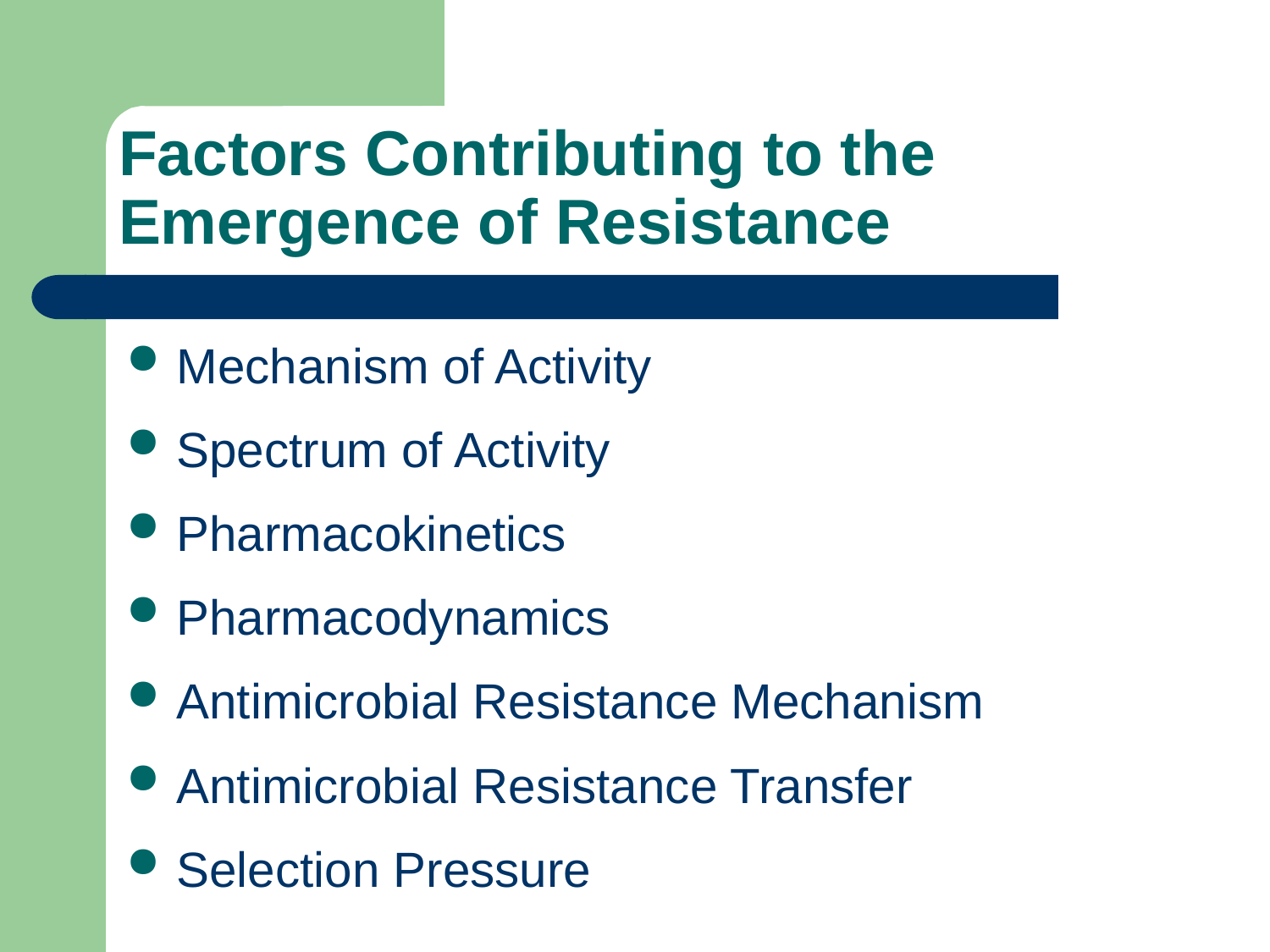

# Factors Contributing to the Emergence of Resistance
Mechanism of Activity
Spectrum of Activity
Pharmacokinetics
Pharmacodynamics
Antimicrobial Resistance Mechanism
Antimicrobial Resistance Transfer
Selection Pressure